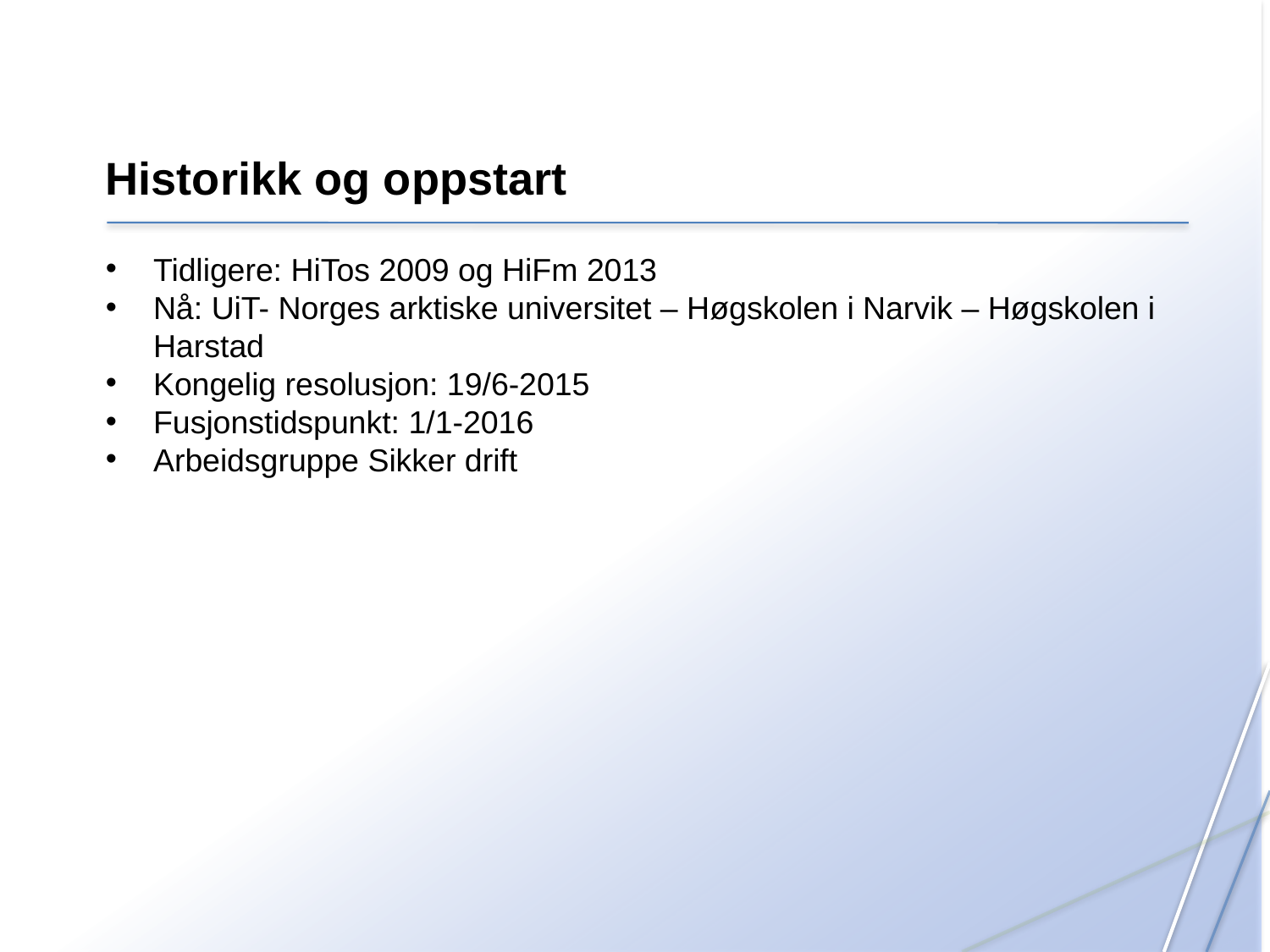

Historikk og oppstart
Tidligere: HiTos 2009 og HiFm 2013
Nå: UiT- Norges arktiske universitet – Høgskolen i Narvik – Høgskolen i Harstad
Kongelig resolusjon: 19/6-2015
Fusjonstidspunkt: 1/1-2016
Arbeidsgruppe Sikker drift